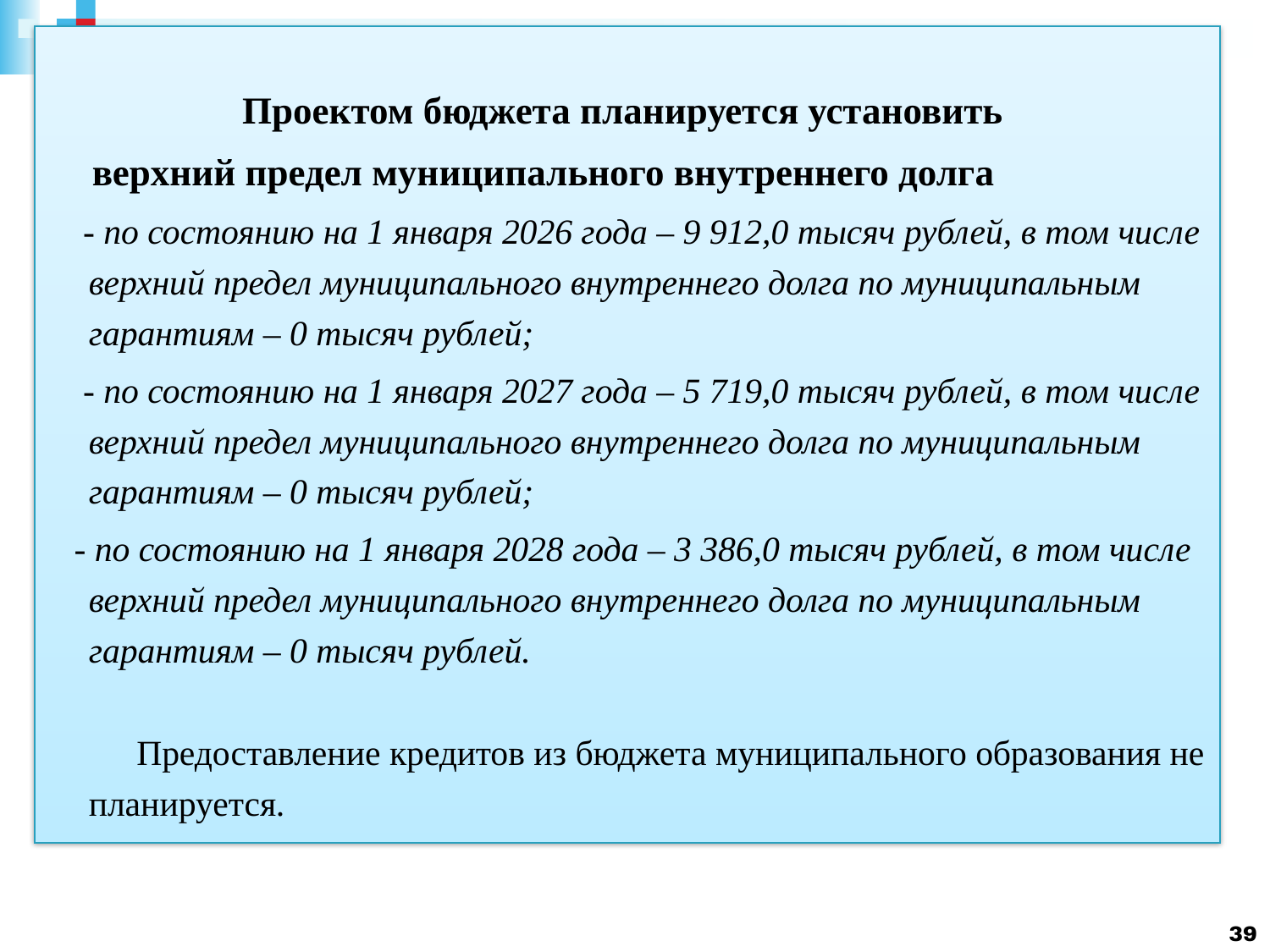

Проектом бюджета планируется установить
     верхний предел муниципального внутреннего долга
    - по состоянию на 1 января 2026 года – 9 912,0 тысяч рублей, в том числе верхний предел муниципального внутреннего долга по муниципальным гарантиям – 0 тысяч рублей;
    - по состоянию на 1 января 2027 года – 5 719,0 тысяч рублей, в том числе верхний предел муниципального внутреннего долга по муниципальным гарантиям – 0 тысяч рублей;
   - по состоянию на 1 января 2028 года – 3 386,0 тысяч рублей, в том числе верхний предел муниципального внутреннего долга по муниципальным гарантиям – 0 тысяч рублей.

          Предоставление кредитов из бюджета муниципального образования не планируется.

39